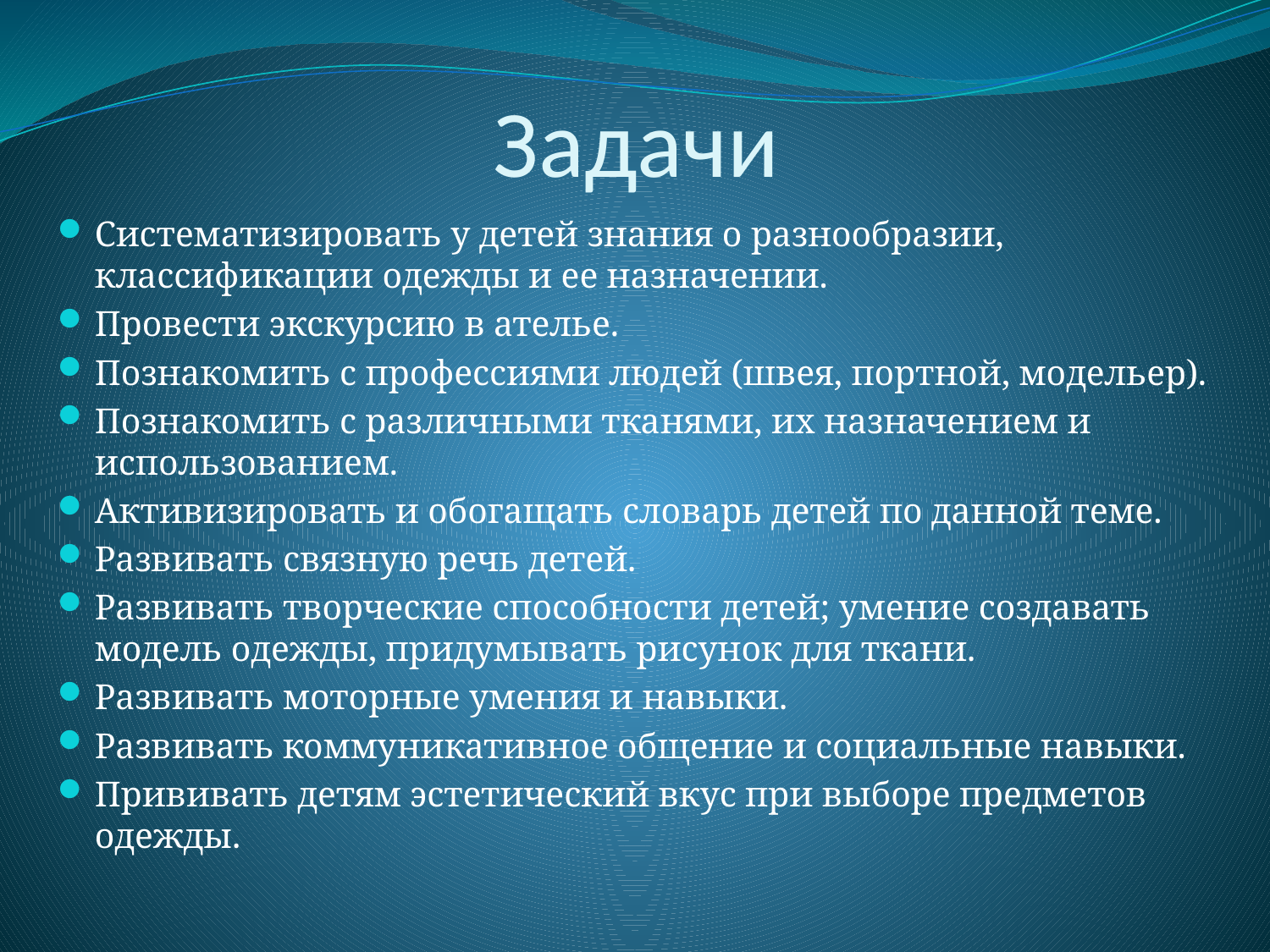

# Задачи
Систематизировать у детей знания о разнообразии, классификации одежды и ее назначении.
Провести экскурсию в ателье.
Познакомить с профессиями людей (швея, портной, модельер).
Познакомить с различными тканями, их назначением и использованием.
Активизировать и обогащать словарь детей по данной теме.
Развивать связную речь детей.
Развивать творческие способности детей; умение создавать модель одежды, придумывать рисунок для ткани.
Развивать моторные умения и навыки.
Развивать коммуникативное общение и социальные навыки.
Прививать детям эстетический вкус при выборе предметов одежды.